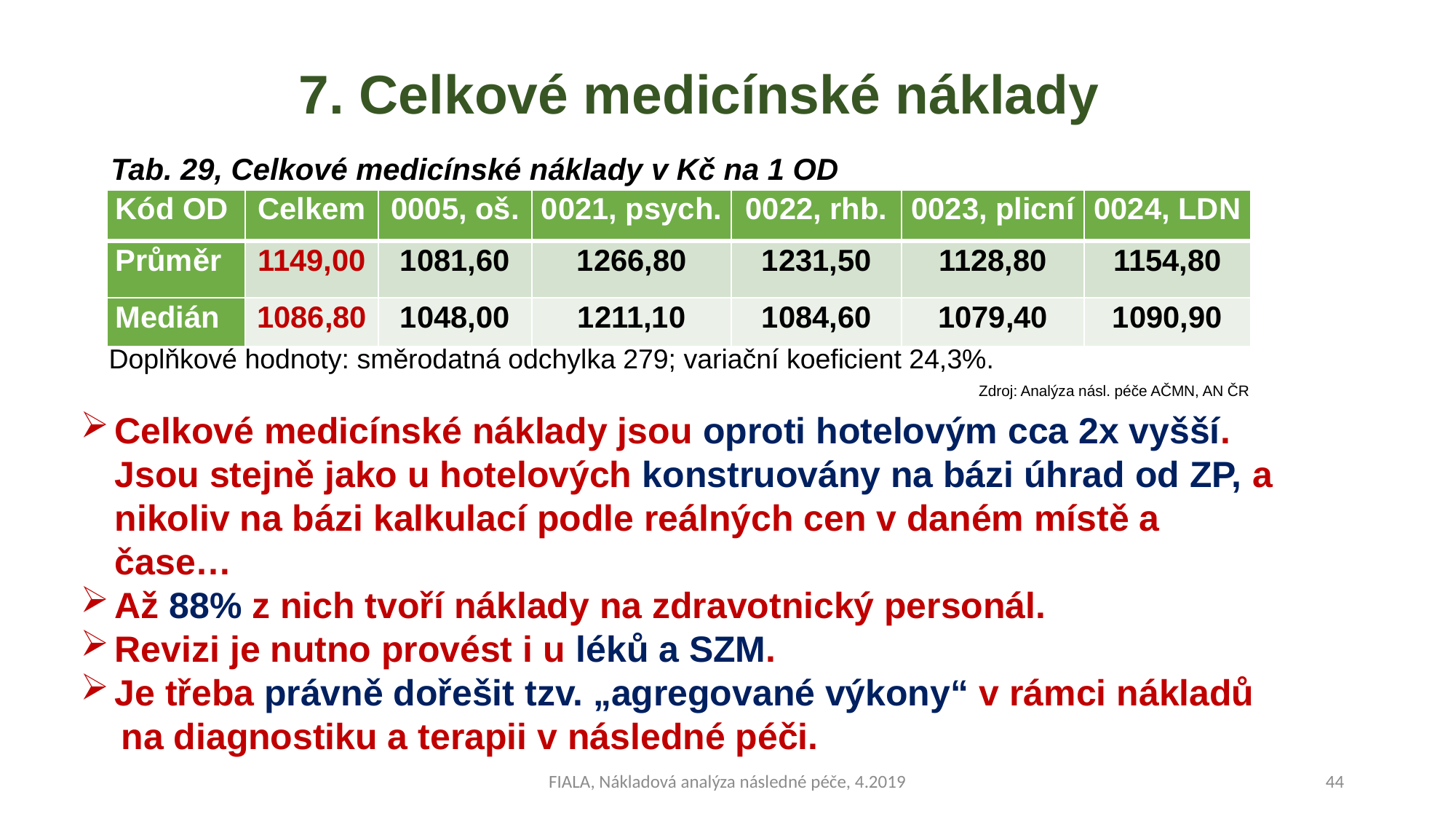

# 7. Celkové medicínské náklady
Tab. 29, Celkové medicínské náklady v Kč na 1 OD

| Kód OD | Celkem | 0005, oš. | 0021, psych. | 0022, rhb. | 0023, plicní | 0024, LDN |
| --- | --- | --- | --- | --- | --- | --- |
| Průměr | 1149,00 | 1081,60 | 1266,80 | 1231,50 | 1128,80 | 1154,80 |
| Medián | 1086,80 | 1048,00 | 1211,10 | 1084,60 | 1079,40 | 1090,90 |
Doplňkové hodnoty: směrodatná odchylka 279; variační koeficient 24,3%.
Zdroj: Analýza násl. péče AČMN, AN ČR
Celkové medicínské náklady jsou oproti hotelovým cca 2x vyšší. Jsou stejně jako u hotelových konstruovány na bázi úhrad od ZP, a nikoliv na bázi kalkulací podle reálných cen v daném místě a čase…
Až 88% z nich tvoří náklady na zdravotnický personál.
Revizi je nutno provést i u léků a SZM.
Je třeba právně dořešit tzv. „agregované výkony“ v rámci nákladů
    na diagnostiku a terapii v následné péči.
FIALA, Nákladová analýza následné péče, 4.2019
44